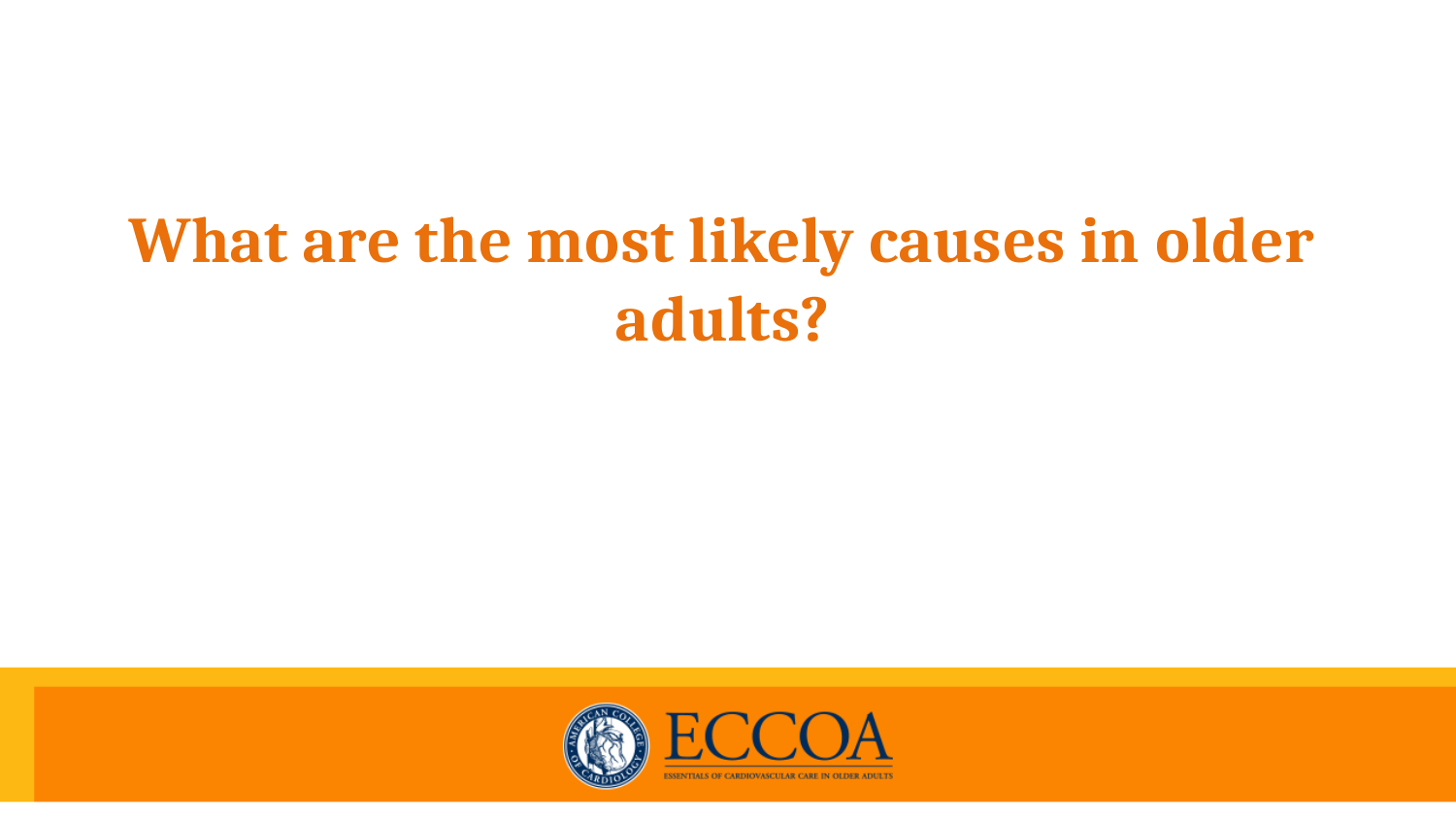

# What are the most likely causes in older adults?